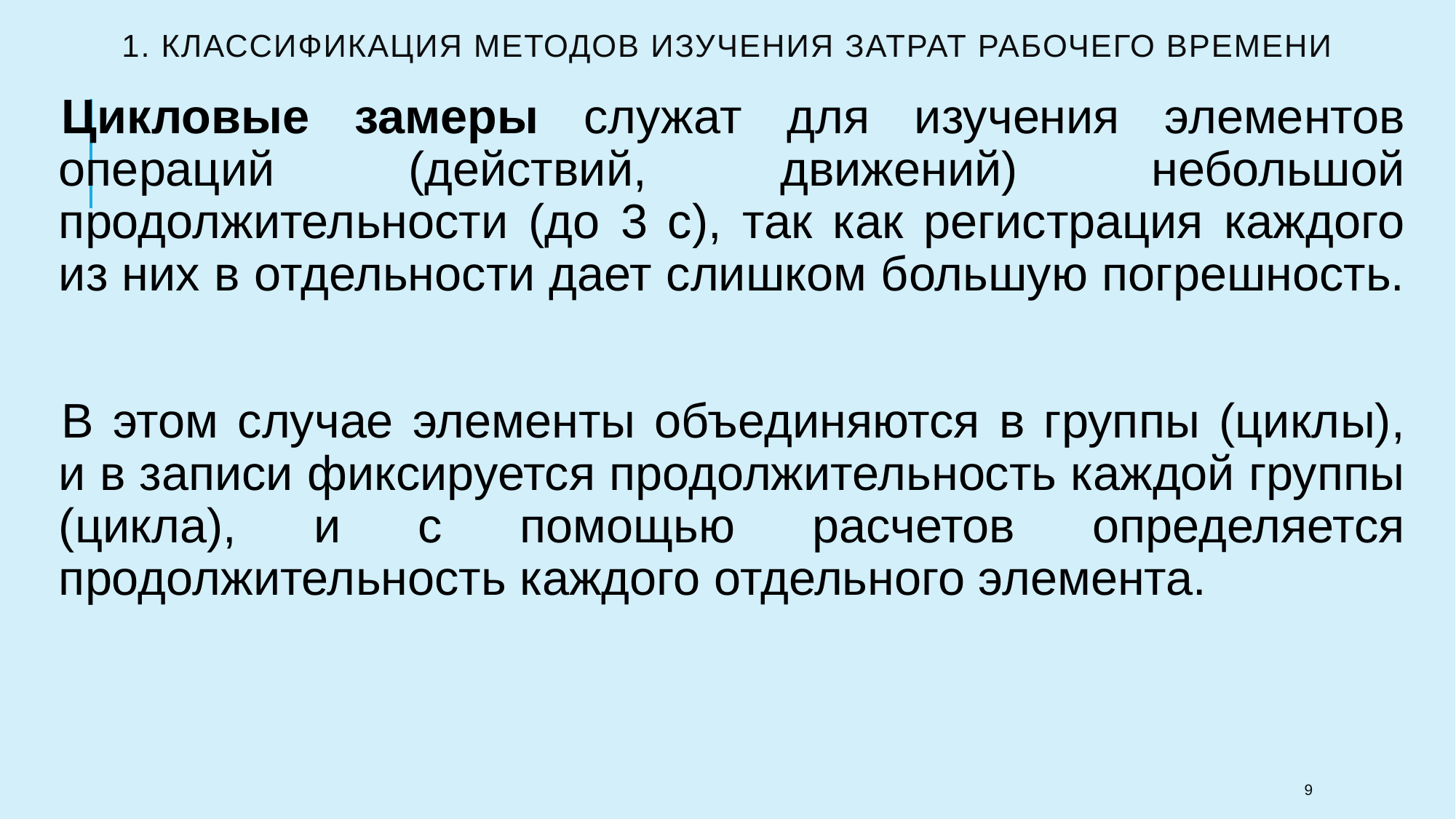

# 1. Классификация методов изучения затрат рабочего времени
Цикловые замеры служат для изучения элементов операций (действий, движений) небольшой продолжительности (до 3 с), так как регистрация каждого из них в отдельности дает слишком большую погрешность.

В этом случае элементы объединяются в группы (циклы), и в записи фиксируется продолжительность каждой группы (цикла), и с помощью расчетов определяется продолжительность каждого отдельного элемента.
9